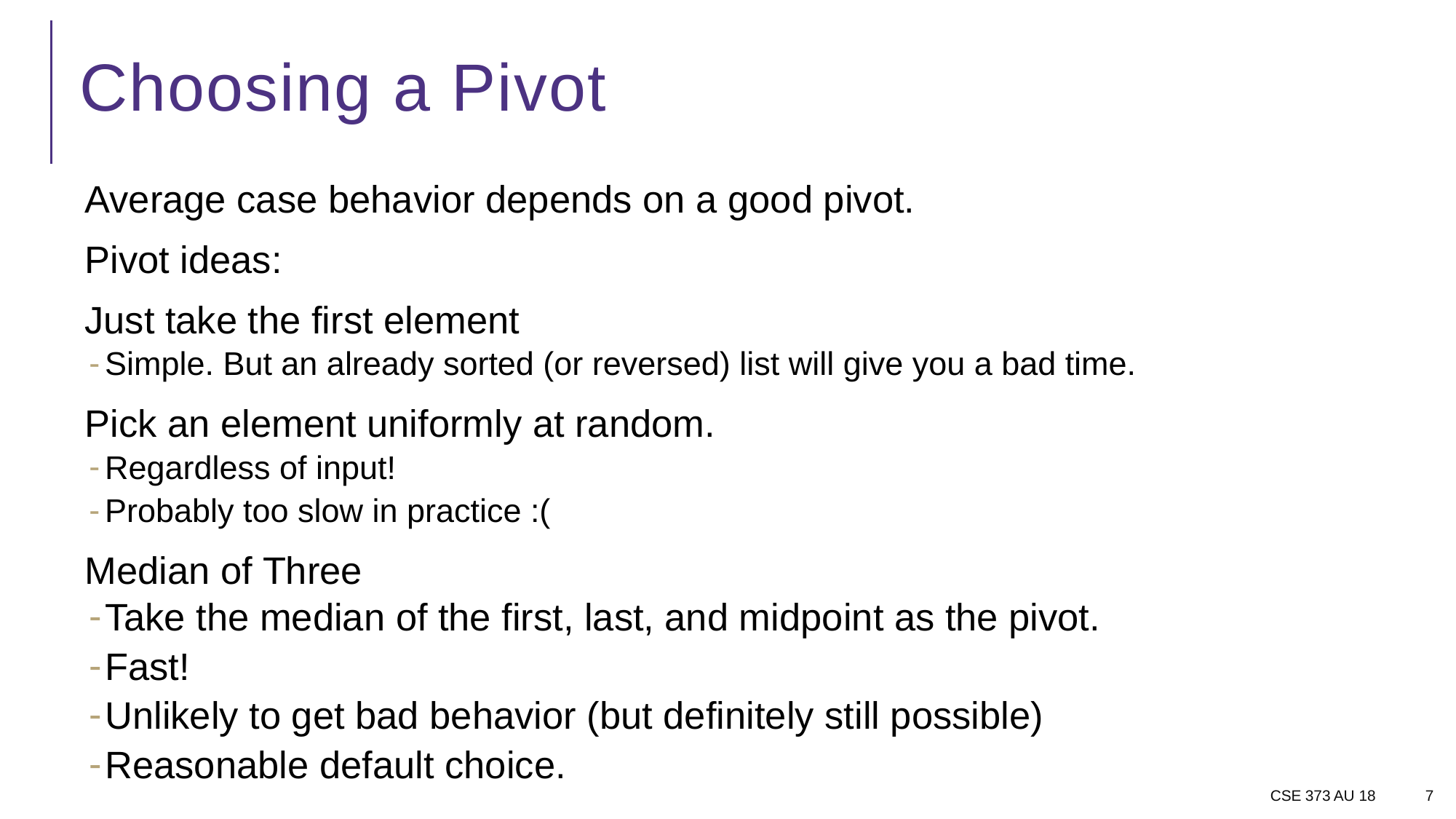

# Choosing a Pivot
Average case behavior depends on a good pivot.
Pivot ideas:
Just take the first element
Simple. But an already sorted (or reversed) list will give you a bad time.
Pick an element uniformly at random.
Regardless of input!
Probably too slow in practice :(
Median of Three
Take the median of the first, last, and midpoint as the pivot.
Fast!
Unlikely to get bad behavior (but definitely still possible)
Reasonable default choice.
CSE 373 AU 18
7